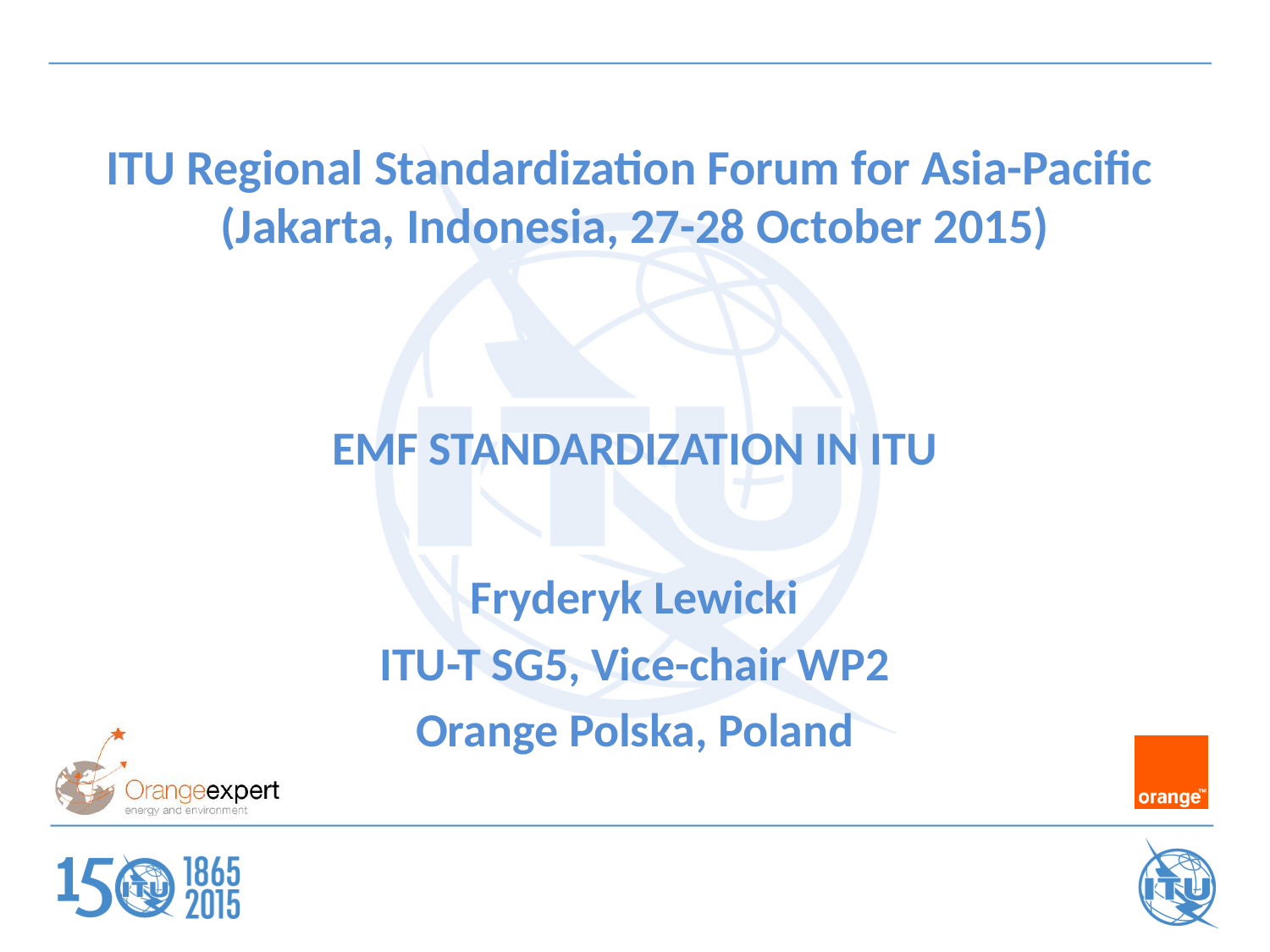

# ITU Regional Standardization Forum for Asia-Pacific (Jakarta, Indonesia, 27-28 October 2015)
EMF STANDARDIZATION IN ITU

Fryderyk Lewicki
ITU-T SG5, Vice-chair WP2
Orange Polska, Poland